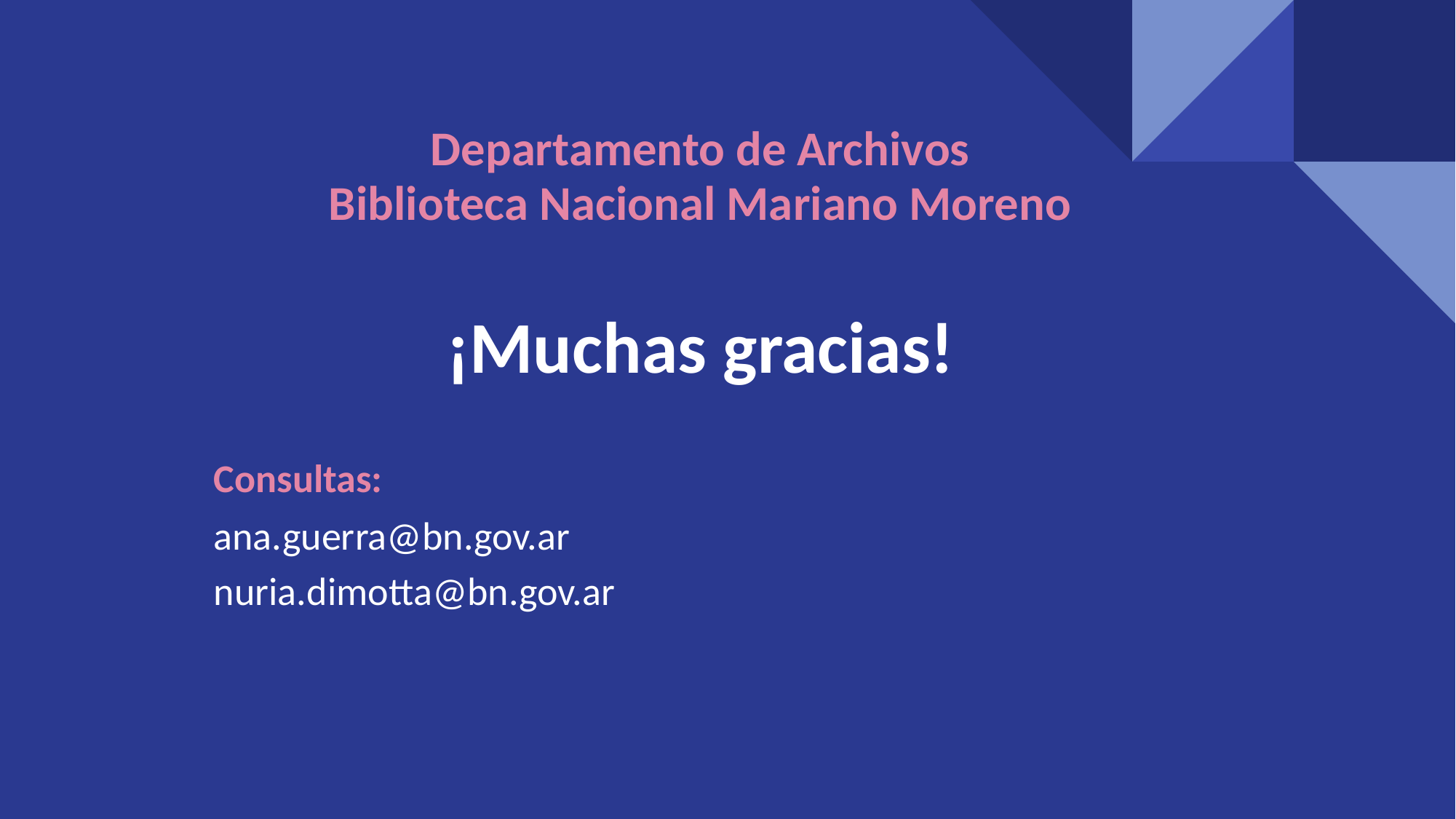

Departamento de Archivos
Biblioteca Nacional Mariano Moreno

¡Muchas gracias!
Consultas:
ana.guerra@bn.gov.ar
nuria.dimotta@bn.gov.ar